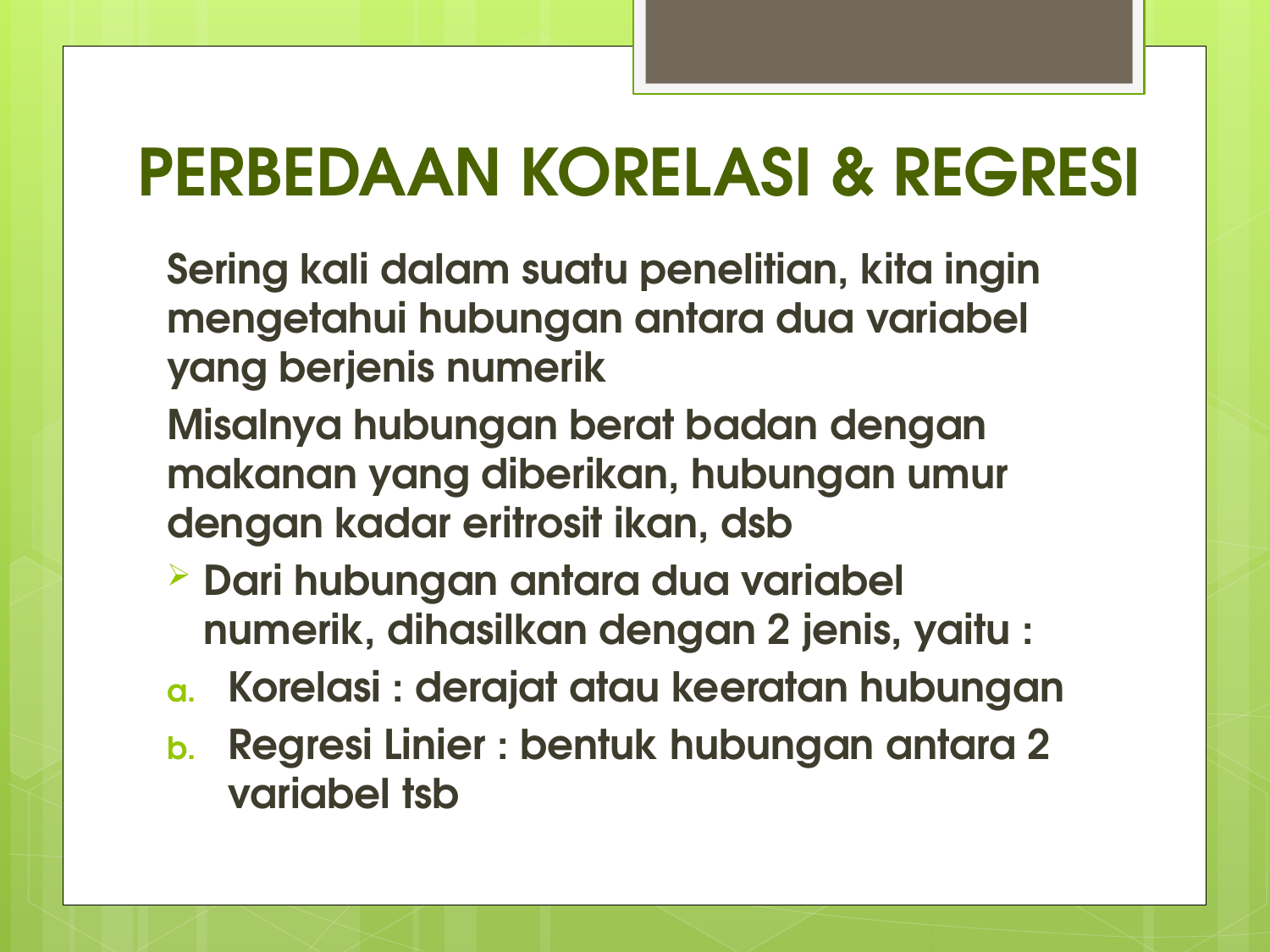

# PERBEDAAN KORELASI & REGRESI
Sering kali dalam suatu penelitian, kita ingin mengetahui hubungan antara dua variabel yang berjenis numerik
Misalnya hubungan berat badan dengan makanan yang diberikan, hubungan umur dengan kadar eritrosit ikan, dsb
Dari hubungan antara dua variabel numerik, dihasilkan dengan 2 jenis, yaitu :
Korelasi : derajat atau keeratan hubungan
Regresi Linier : bentuk hubungan antara 2 variabel tsb